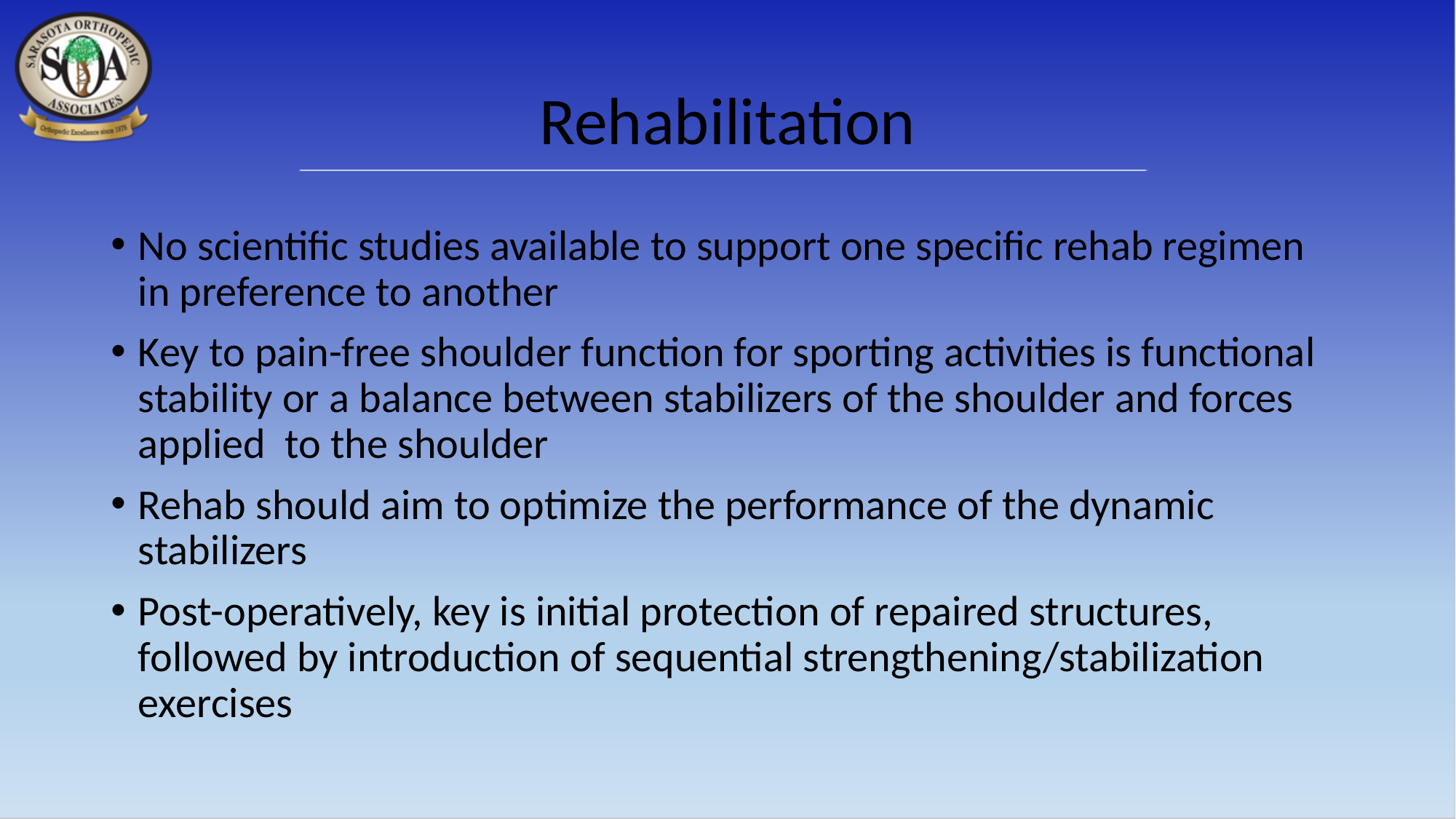

# Rehabilitation
No scientific studies available to support one specific rehab regimen in preference to another
Key to pain-free shoulder function for sporting activities is functional stability or a balance between stabilizers of the shoulder and forces applied  to the shoulder
Rehab should aim to optimize the performance of the dynamic stabilizers
Post-operatively, key is initial protection of repaired structures, followed by introduction of sequential strengthening/stabilization exercises